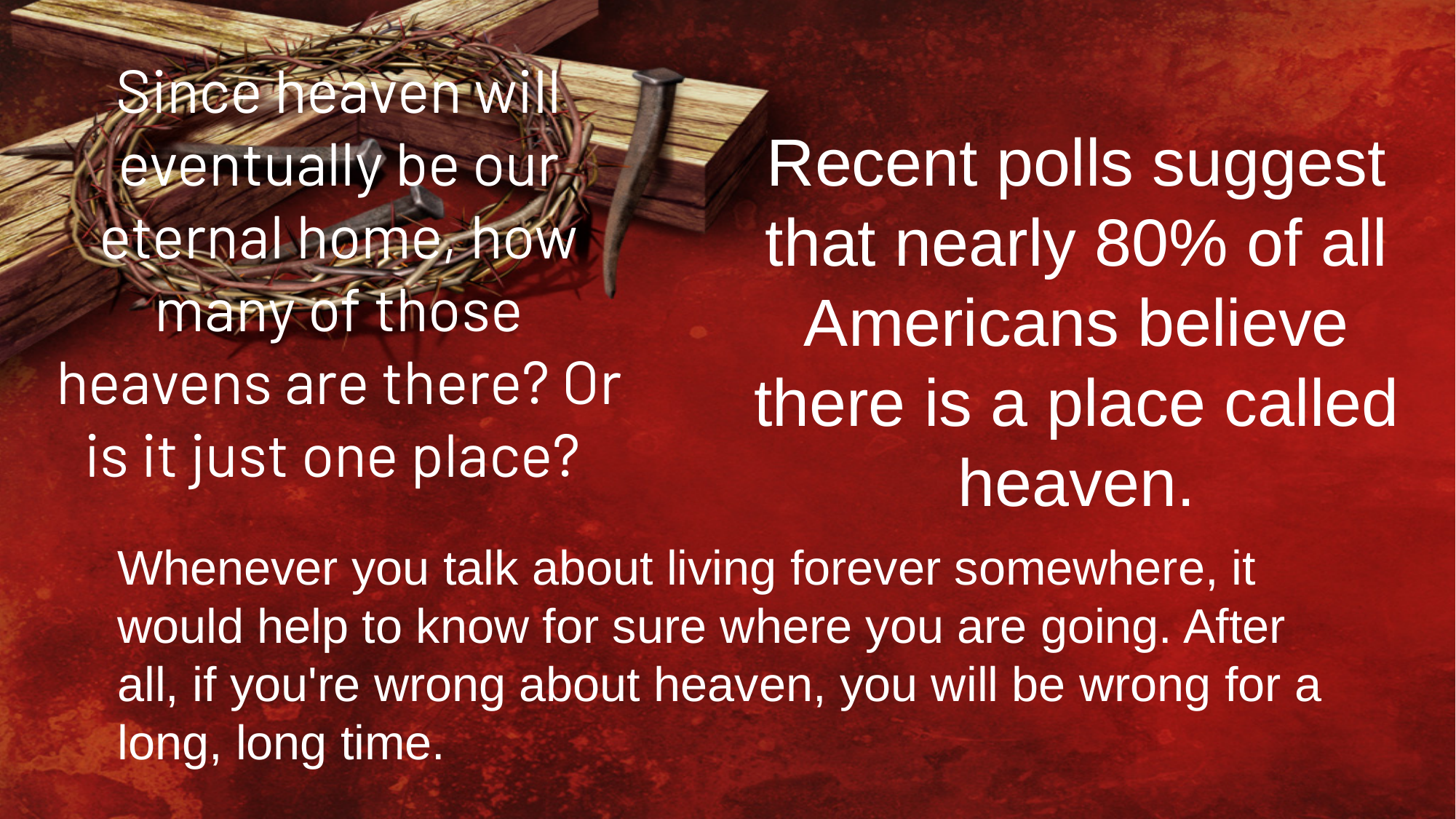

Since heaven will eventually be our eternal home, how many of those heavens are there? Or is it just one place?
Recent polls suggest that nearly 80% of all Americans believe there is a place called heaven.
Whenever you talk about living forever somewhere, it would help to know for sure where you are going. After all, if you're wrong about heaven, you will be wrong for a long, long time.